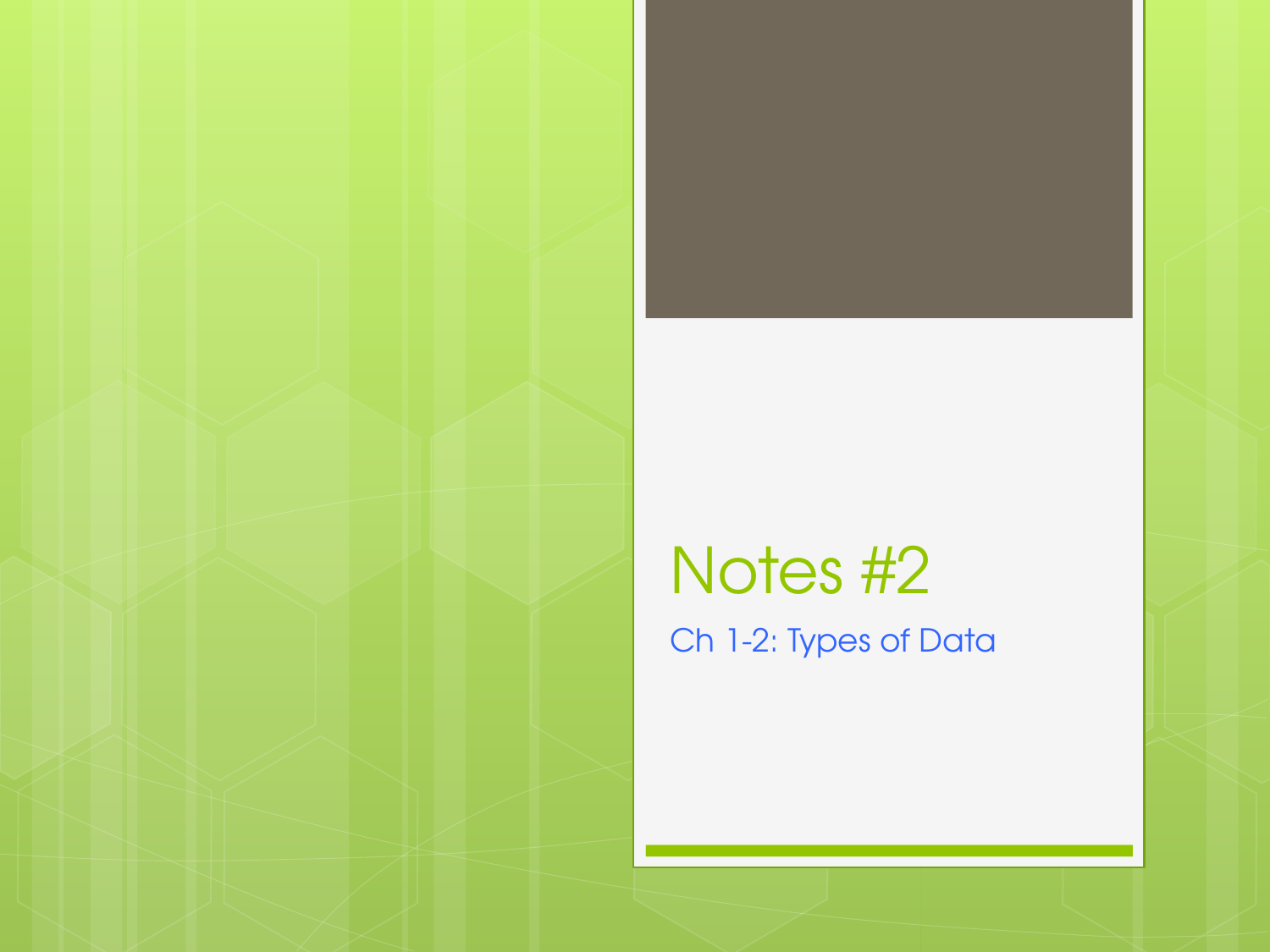

# Notes #2
Ch 1-2: Types of Data